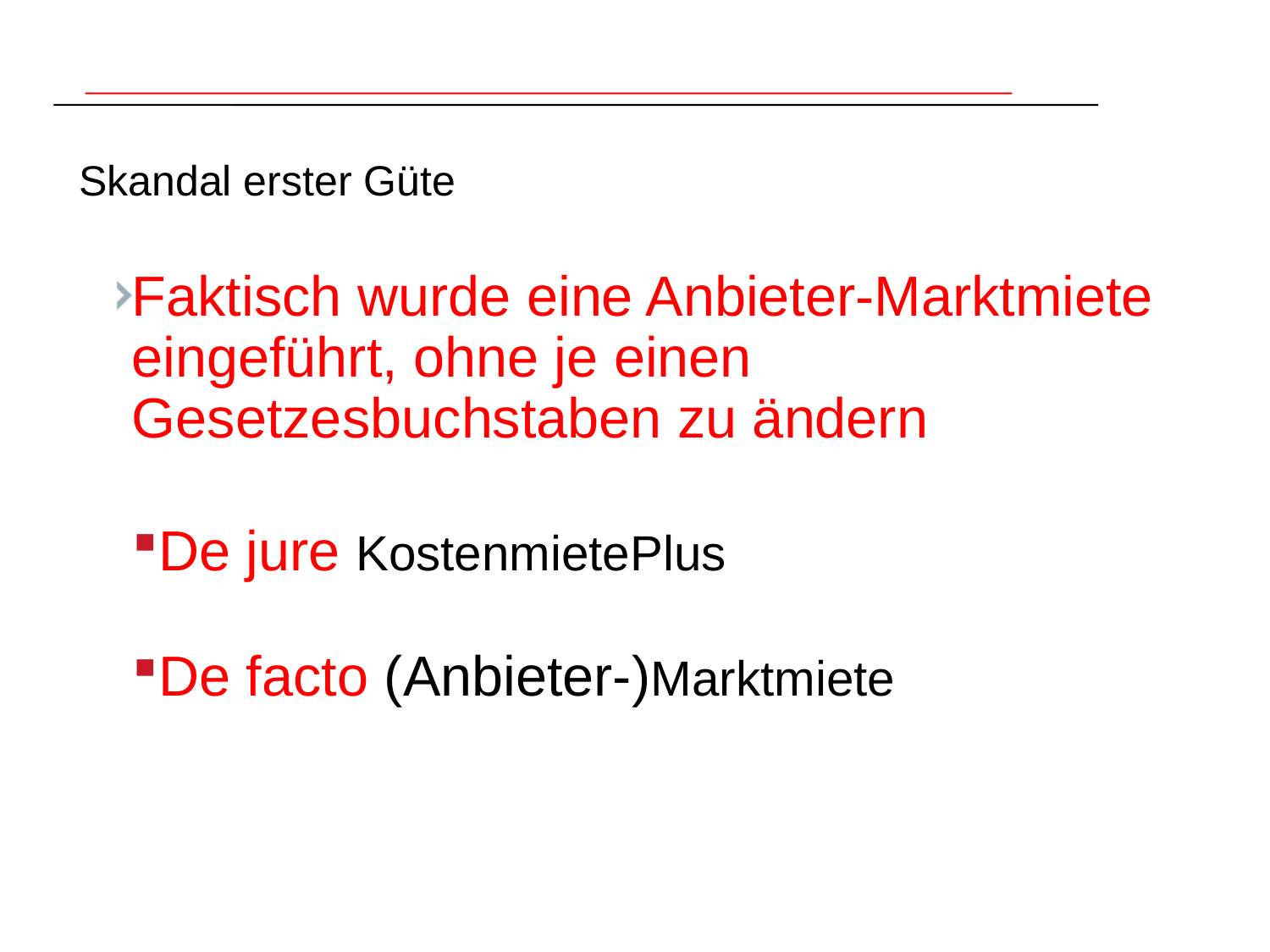

# Skandal erster Güte

Faktisch wurde eine Anbieter-Marktmiete eingeführt, ohne je einen Gesetzesbuchstaben zu ändern
De jure KostenmietePlus
De facto (Anbieter-)Marktmiete